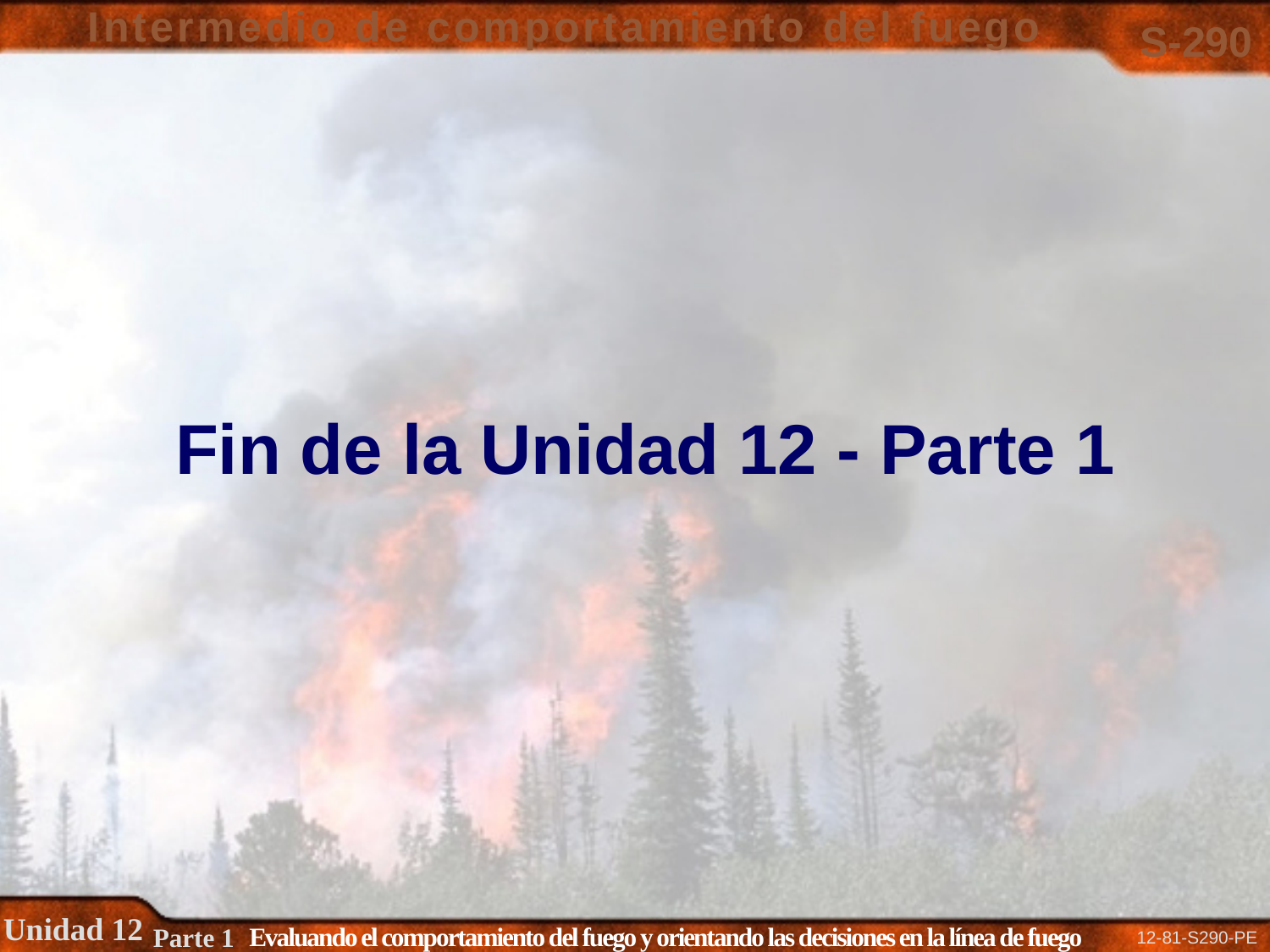

# Fin de la Unidad 12 - Parte 1